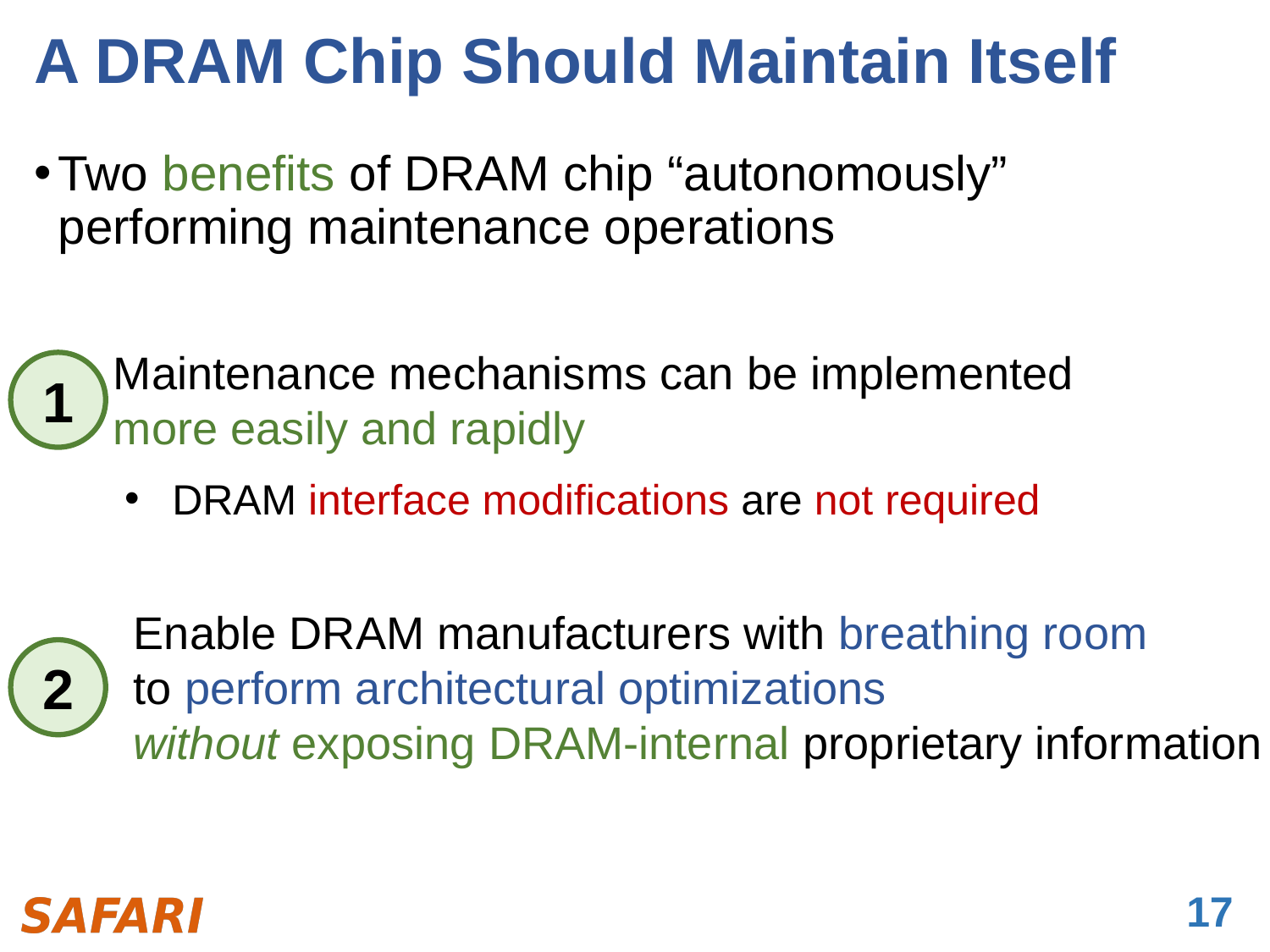

# A DRAM Chip Should Maintain Itself
Two benefits of DRAM chip “autonomously”
performing maintenance operations

Maintenance mechanisms can be implemented
more easily and rapidly
1
DRAM interface modifications are not required
Enable DRAM manufacturers with breathing room
to perform architectural optimizations
without exposing DRAM-internal proprietary information
2
17